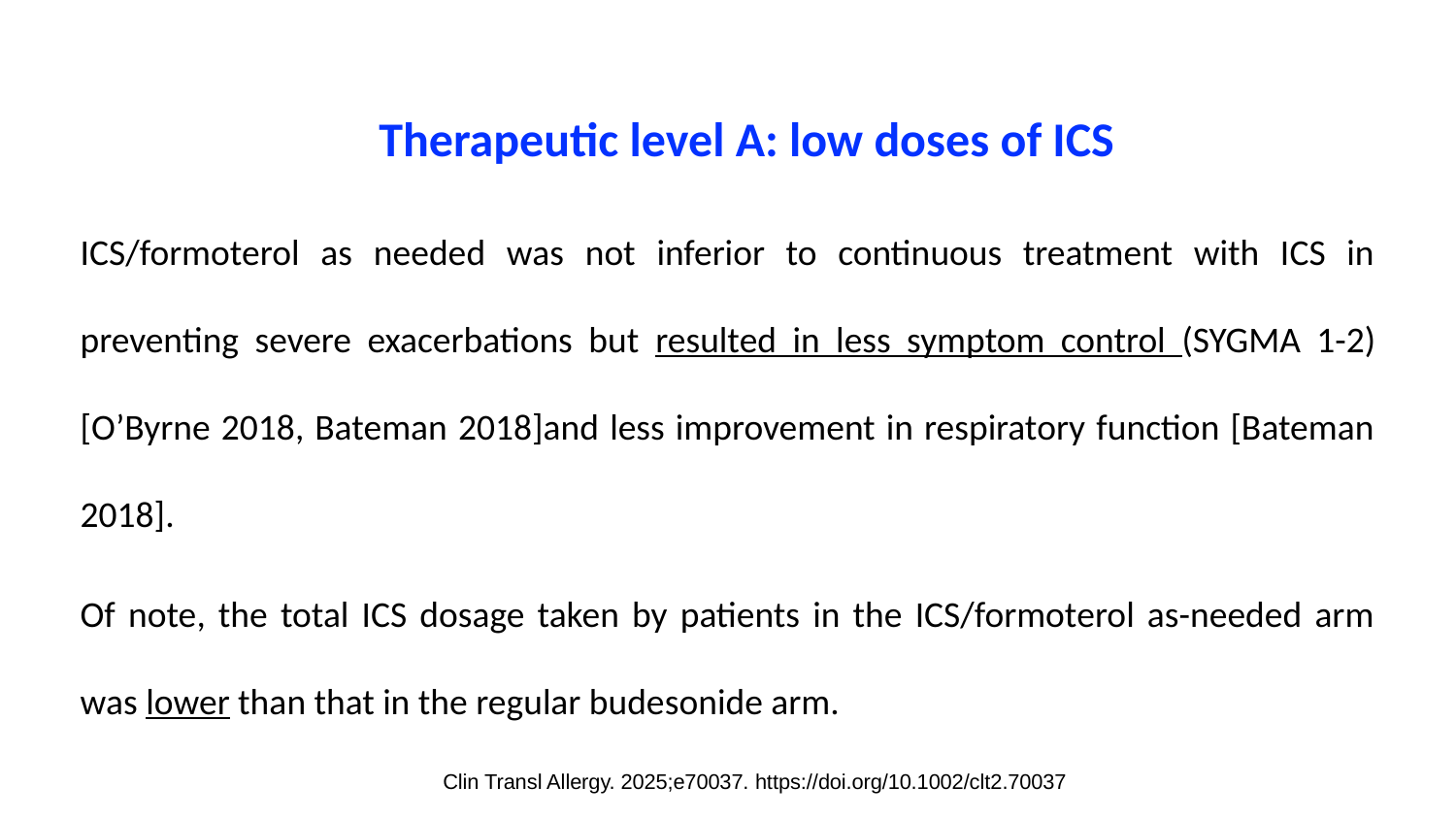

Therapeutic level A: low doses of ICS
ICS/formoterol as needed was not inferior to continuous treatment with ICS in preventing severe exacerbations but resulted in less symptom control (SYGMA 1-2) [O’Byrne 2018, Bateman 2018]and less improvement in respiratory function [Bateman 2018].
Of note, the total ICS dosage taken by patients in the ICS/formoterol as-needed arm was lower than that in the regular budesonide arm.
Clin Transl Allergy. 2025;e70037. https://doi.org/10.1002/clt2.70037